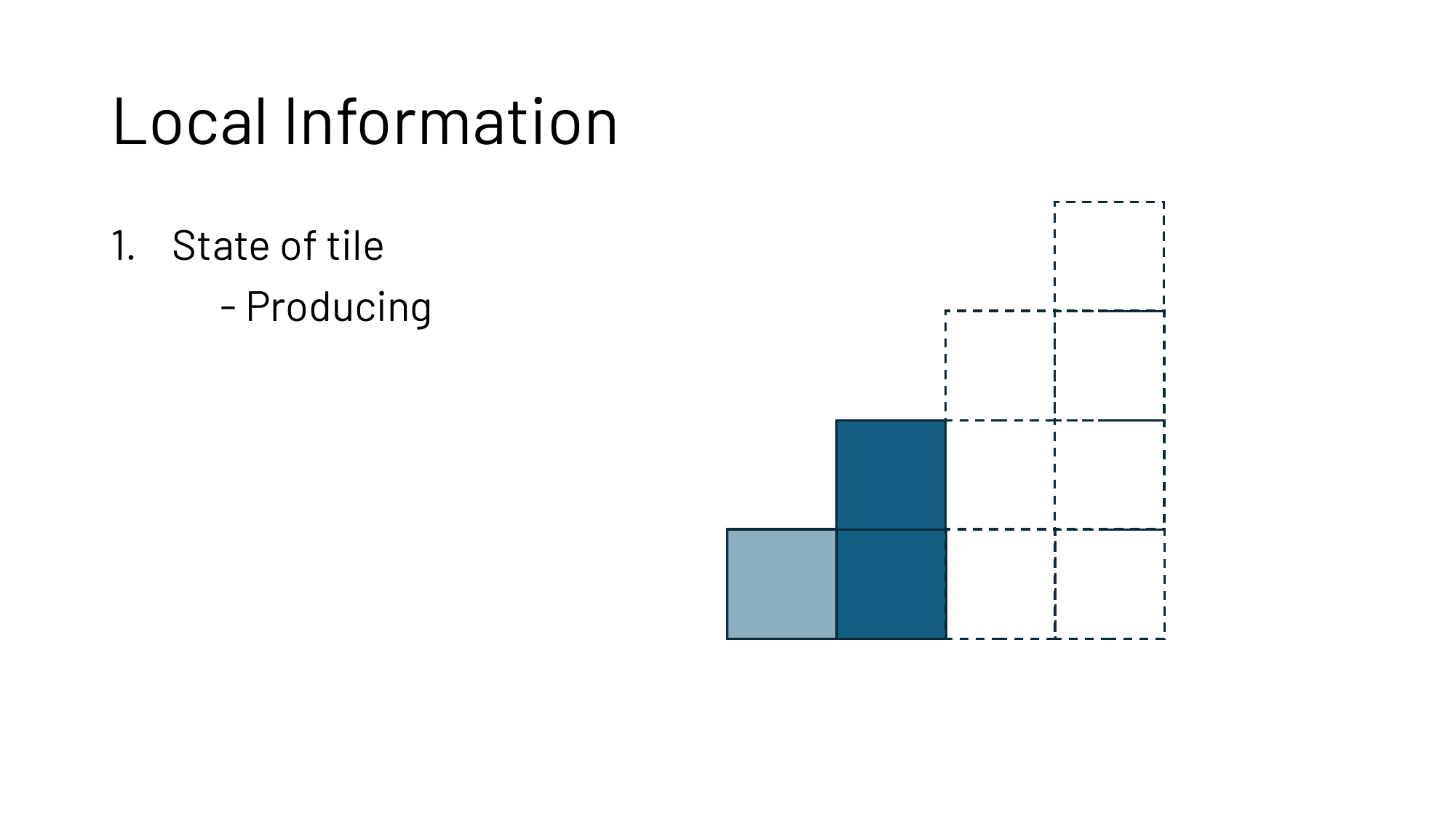

# Local Information

State of tile
	- Producing